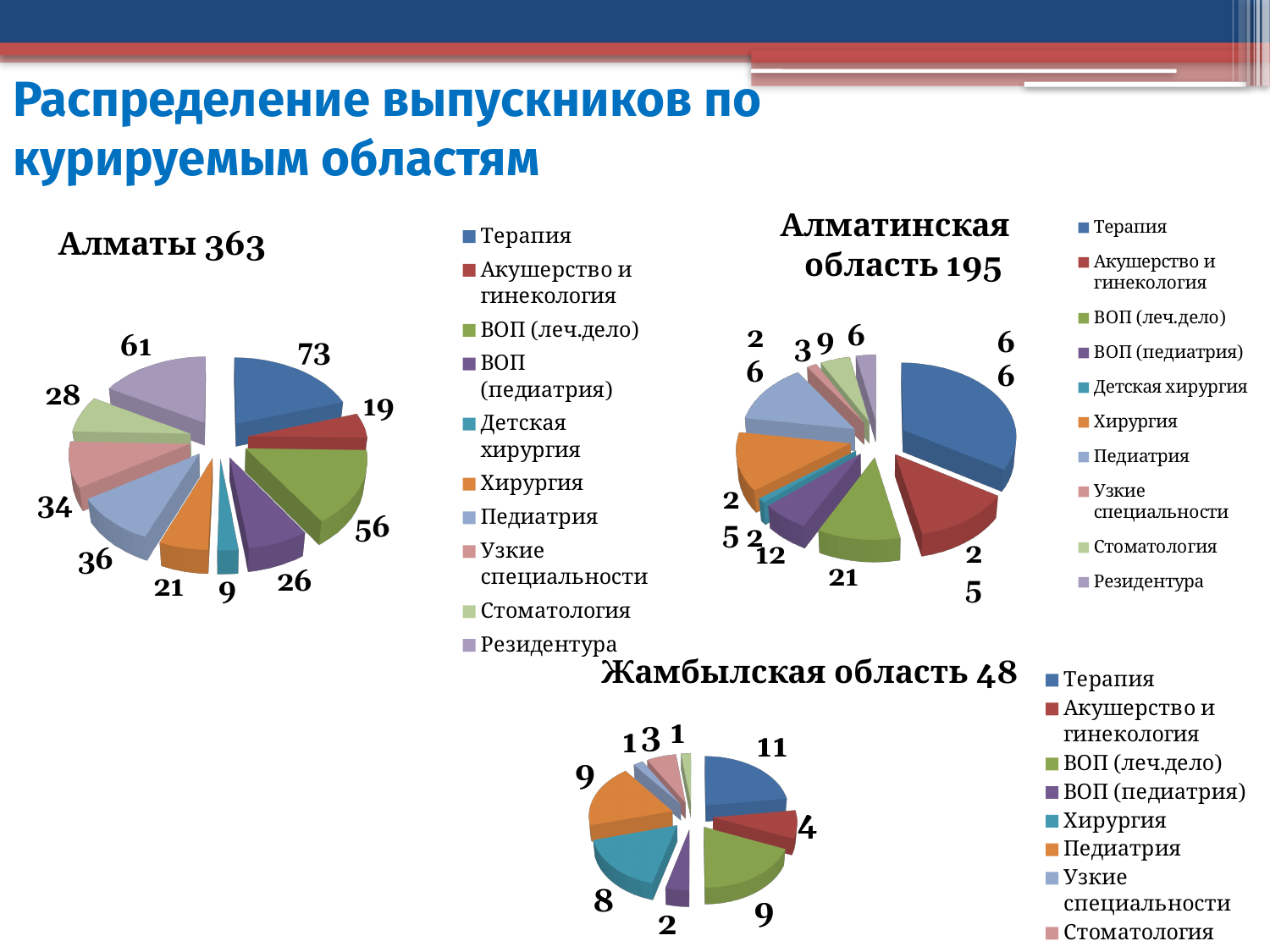

# Распределение выпускников по курируемым областям

[unsupported chart]

[unsupported chart]

[unsupported chart]